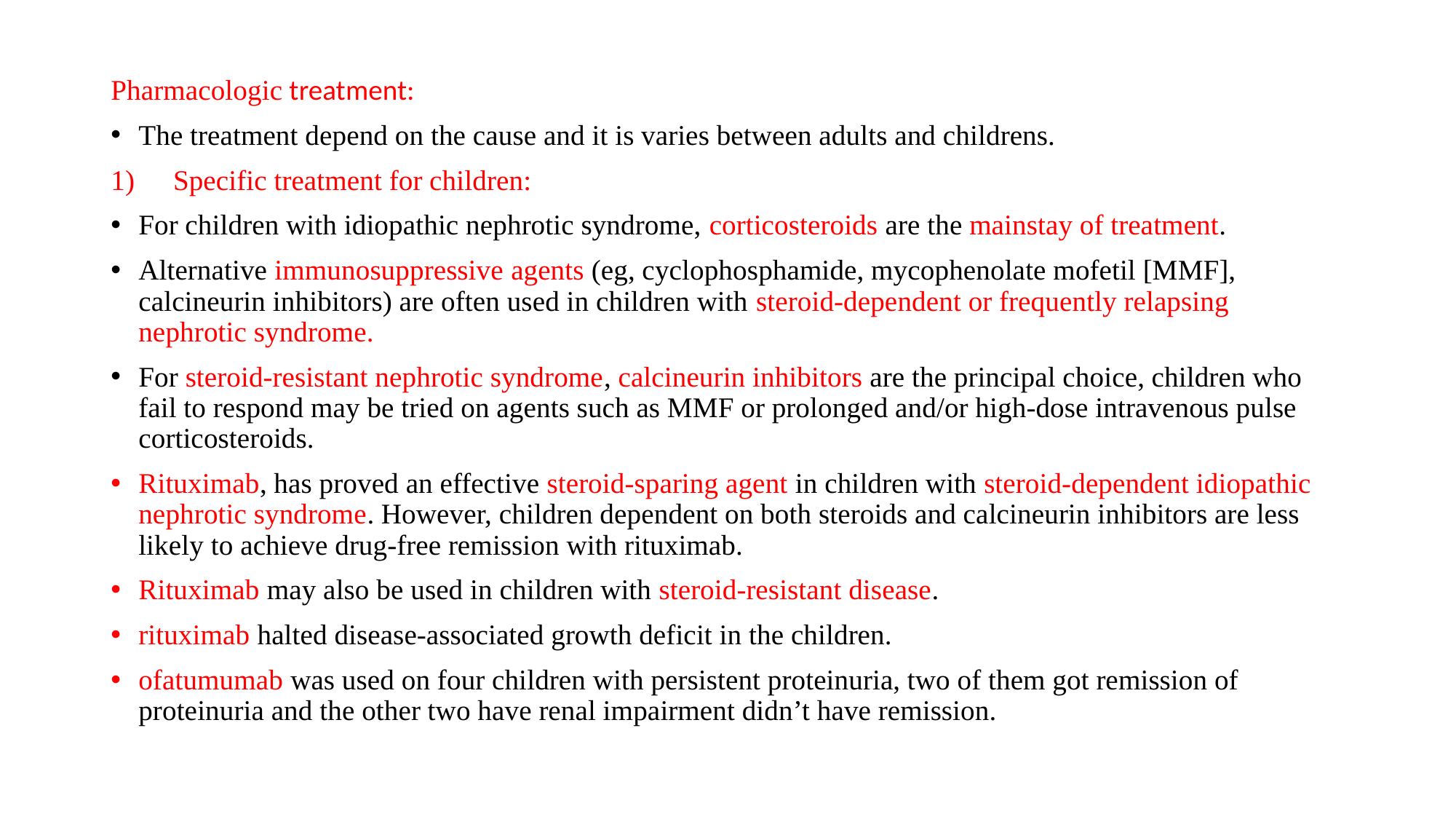

#
Pharmacologic treatment:
The treatment depend on the cause and it is varies between adults and childrens.
Specific treatment for children:
For children with idiopathic nephrotic syndrome, corticosteroids are the mainstay of treatment.
Alternative immunosuppressive agents (eg, cyclophosphamide, mycophenolate mofetil [MMF], calcineurin inhibitors) are often used in children with steroid-dependent or frequently relapsing nephrotic syndrome.
For steroid-resistant nephrotic syndrome, calcineurin inhibitors are the principal choice, children who fail to respond may be tried on agents such as MMF or prolonged and/or high-dose intravenous pulse corticosteroids.
Rituximab, has proved an effective steroid-sparing agent in children with steroid-dependent idiopathic nephrotic syndrome. However, children dependent on both steroids and calcineurin inhibitors are less likely to achieve drug-free remission with rituximab.
Rituximab may also be used in children with steroid-resistant disease.
rituximab halted disease-associated growth deficit in the children.
ofatumumab was used on four children with persistent proteinuria, two of them got remission of proteinuria and the other two have renal impairment didn’t have remission.